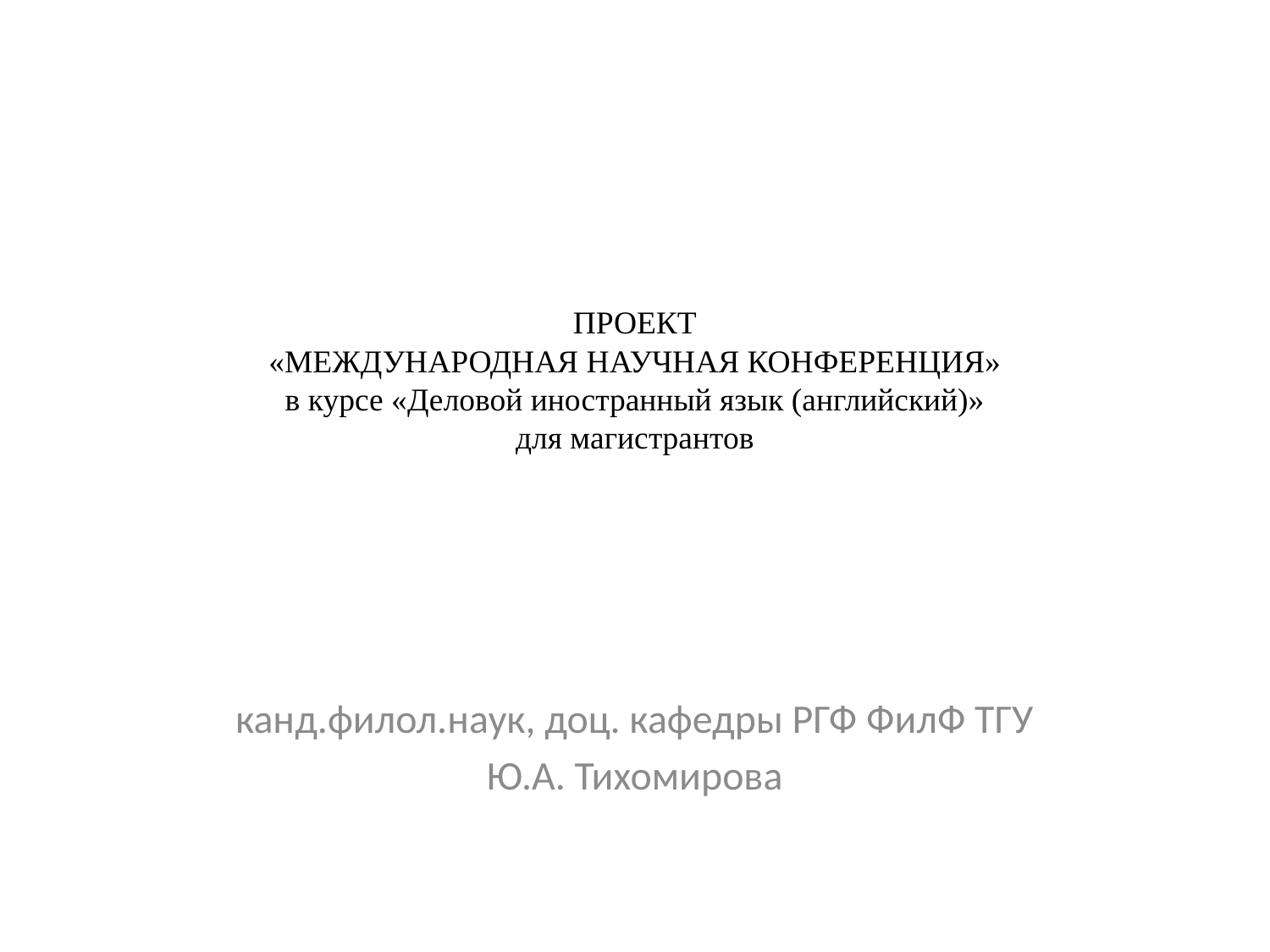

# ПРОЕКТ «МЕЖДУНАРОДНАЯ НАУЧНАЯ КОНФЕРЕНЦИЯ» в курсе «Деловой иностранный язык (английский)» для магистрантов
канд.филол.наук, доц. кафедры РГФ ФилФ ТГУ
Ю.А. Тихомирова